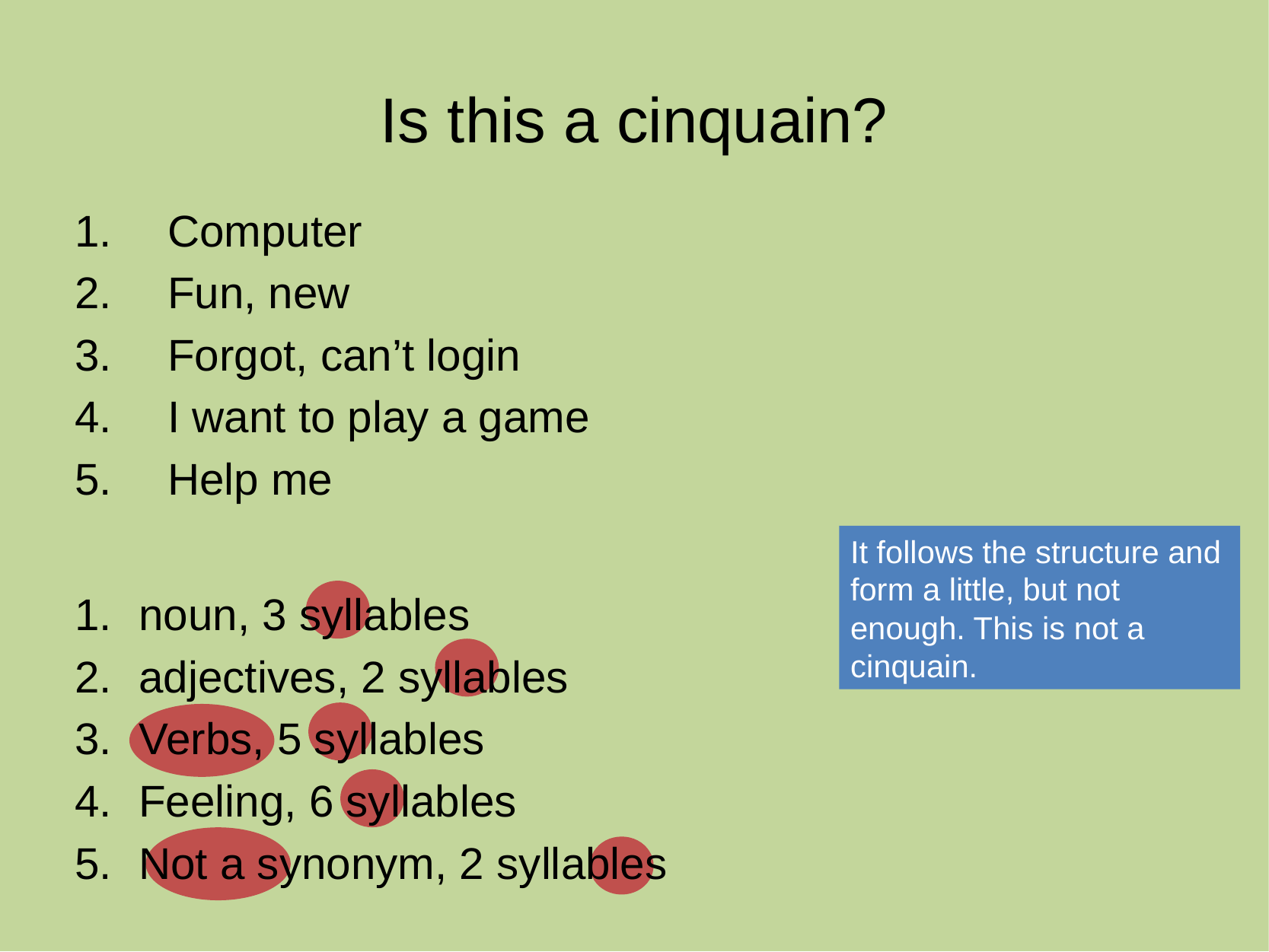

# Is this a cinquain?
Computer
Fun, new
Forgot, can’t login
I want to play a game
Help me
It follows the structure and form a little, but not enough. This is not a cinquain.
noun, 3 syllables
adjectives, 2 syllables
Verbs, 5 syllables
Feeling, 6 syllables
Not a synonym, 2 syllables